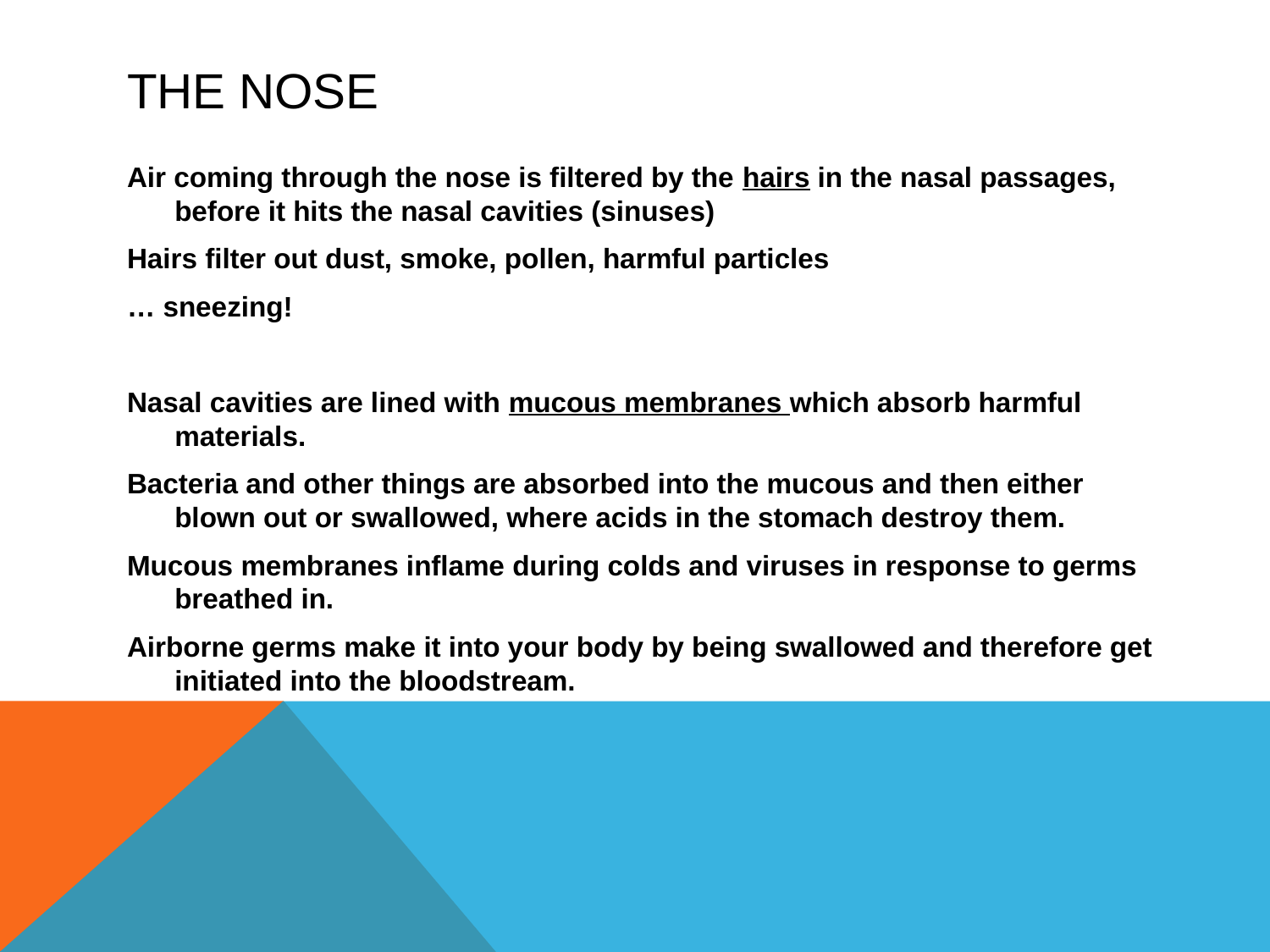

# The nose
Air coming through the nose is filtered by the hairs in the nasal passages, before it hits the nasal cavities (sinuses)
Hairs filter out dust, smoke, pollen, harmful particles
… sneezing!

Nasal cavities are lined with mucous membranes which absorb harmful materials.
Bacteria and other things are absorbed into the mucous and then either blown out or swallowed, where acids in the stomach destroy them.
Mucous membranes inflame during colds and viruses in response to germs breathed in.
Airborne germs make it into your body by being swallowed and therefore get initiated into the bloodstream.